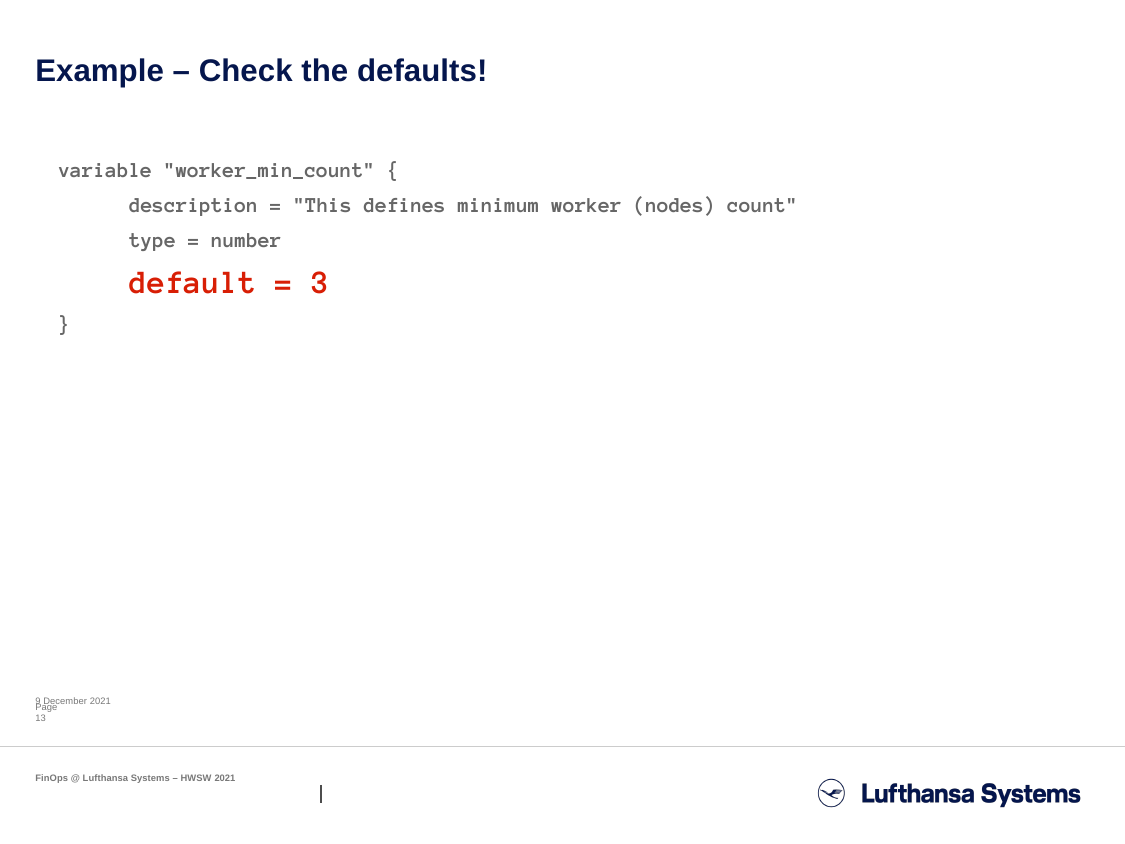

# Example – Check the defaults!

  variable "worker_min_count" {
        description = "This defines minimum worker (nodes) count"
        type = number
        default = 3
  }
9 December 2021
Page 13
FinOps @ Lufthansa Systems – HWSW 2021